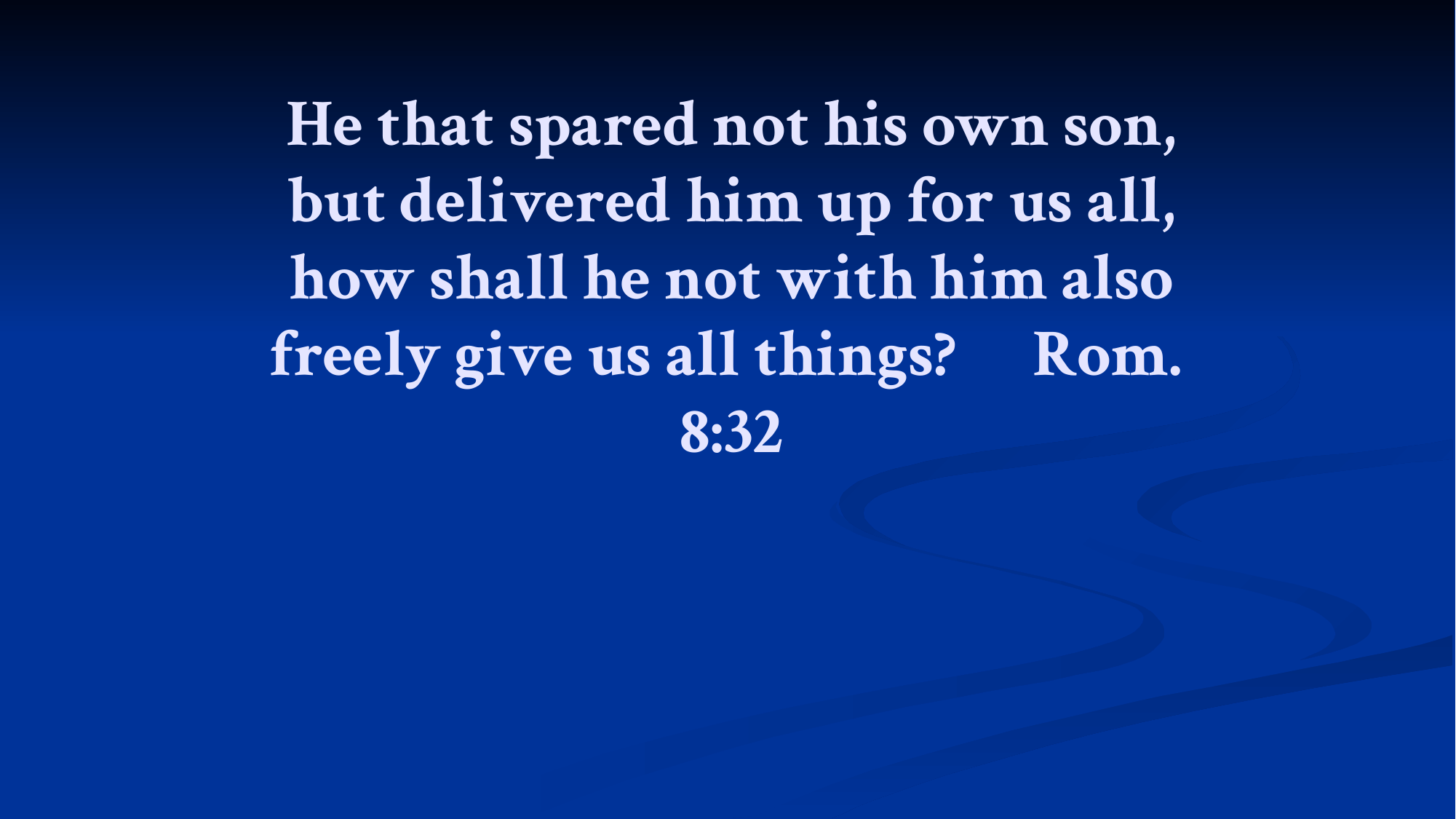

# He that spared not his own son, but delivered him up for us all, how shall he not with him also freely give us all things? 	Rom.  8:32